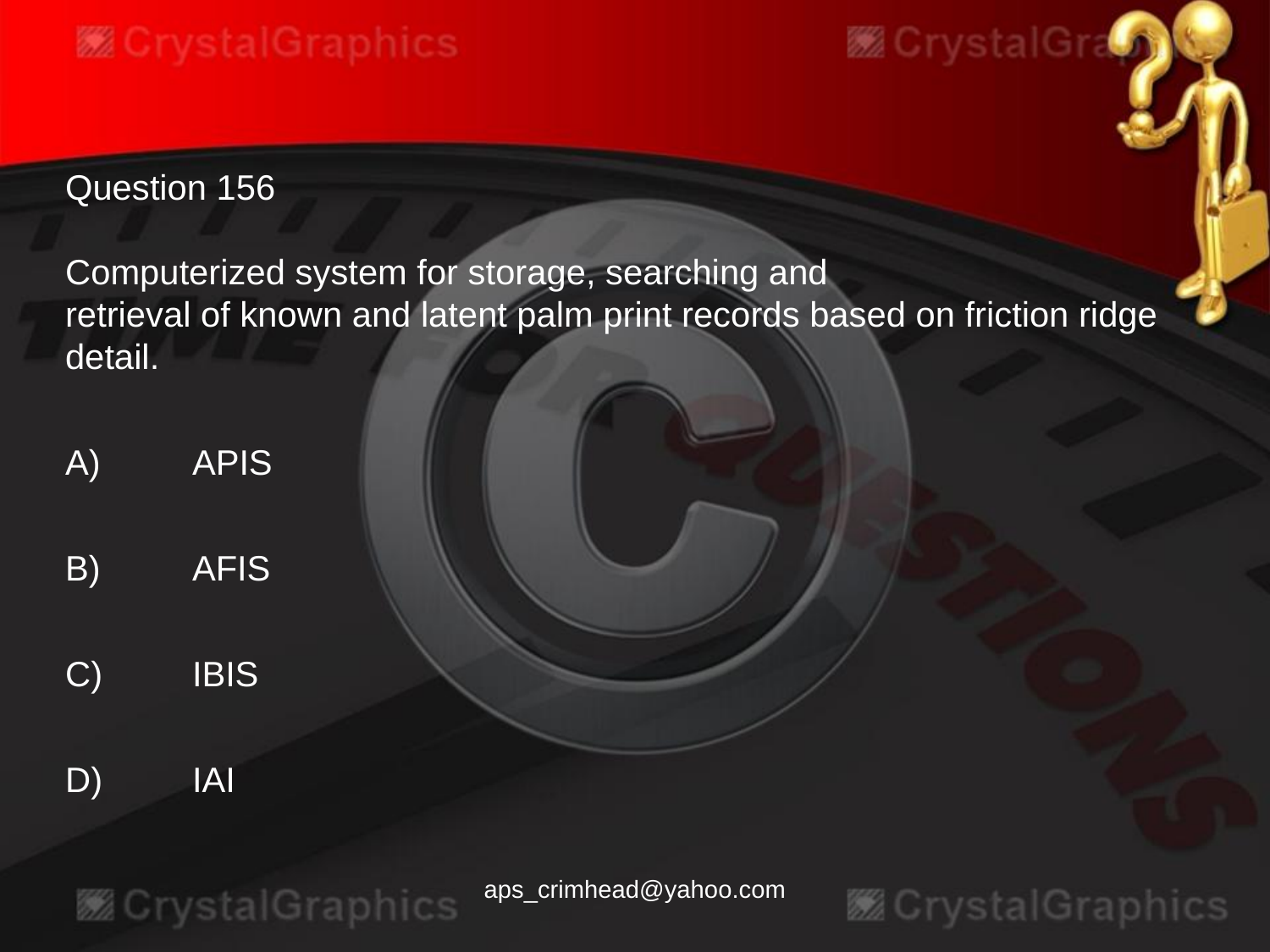

Question 156

Computerized system for storage, searching and
retrieval of known and latent palm print records based on friction ridge detail.
A)	APIS
B)	AFIS
C)	IBIS
D)	IAI
aps_crimhead@yahoo.com